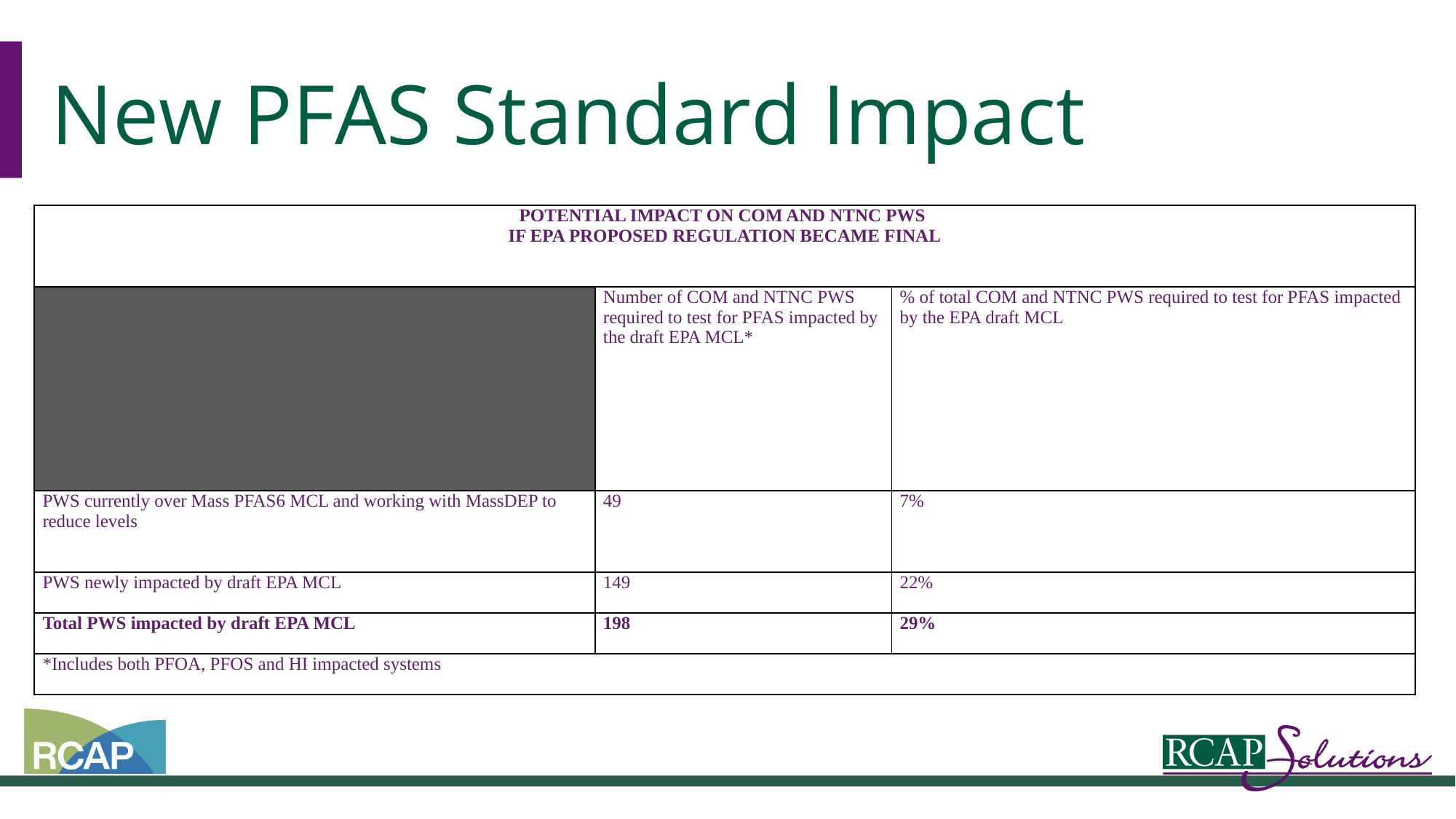

# New PFAS Standard Impact
| POTENTIAL IMPACT ON COM AND NTNC PWS IF EPA PROPOSED REGULATION BECAME FINAL |  |  |
| --- | --- | --- |
|  | Number of COM and NTNC PWS required to test for PFAS impacted by the draft EPA MCL\* | % of total COM and NTNC PWS required to test for PFAS impacted by the EPA draft MCL |
| PWS currently over Mass PFAS6 MCL and working with MassDEP to reduce levels | 49 | 7% |
| PWS newly impacted by draft EPA MCL | 149 | 22% |
| Total PWS impacted by draft EPA MCL | 198 | 29% |
| \*Includes both PFOA, PFOS and HI impacted systems |  |  |